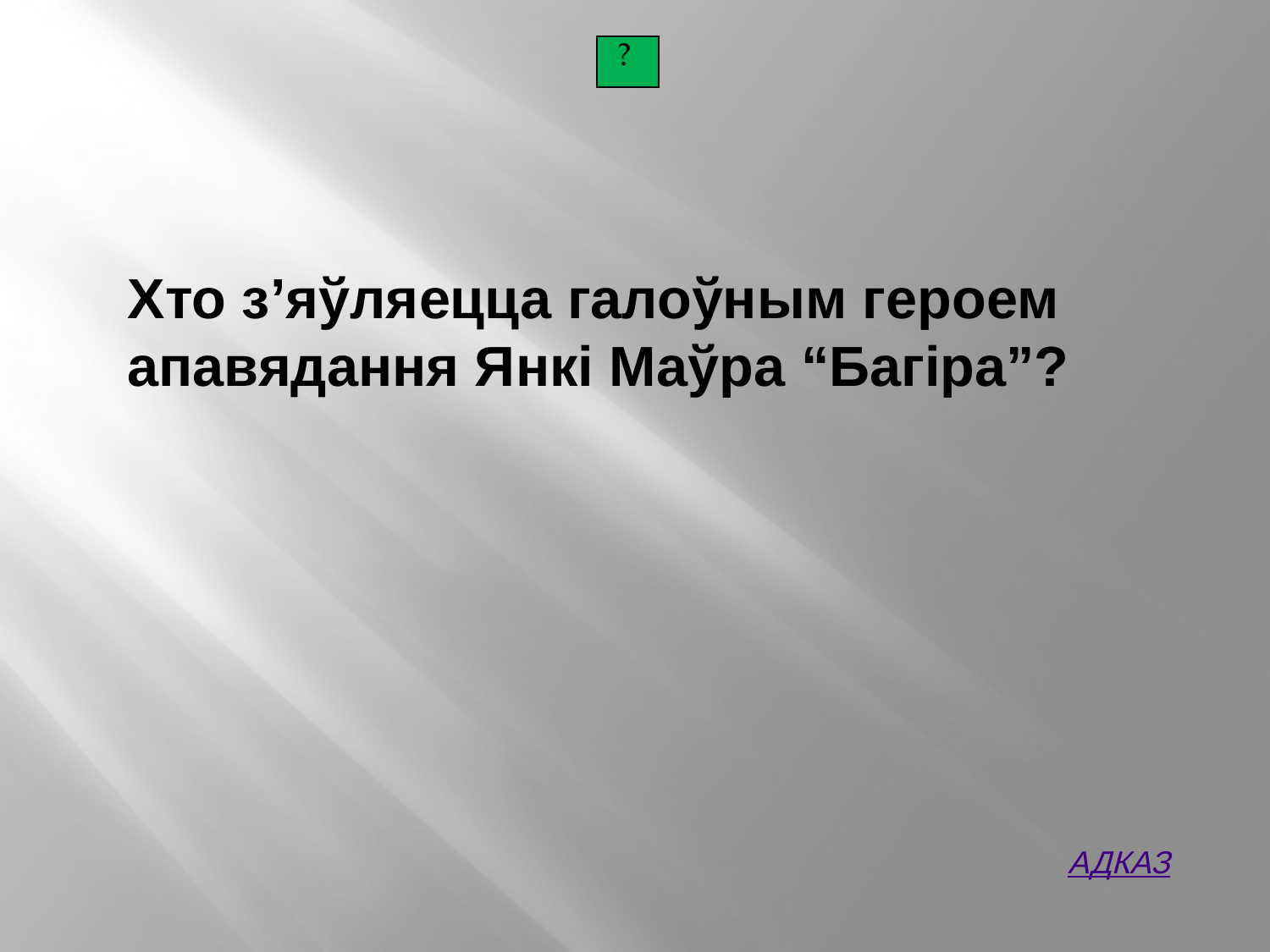

| ? |
| --- |
Хто з’яўляецца галоўным героем
апавядання Янкі Маўра “Багіра”?
АДКАЗ